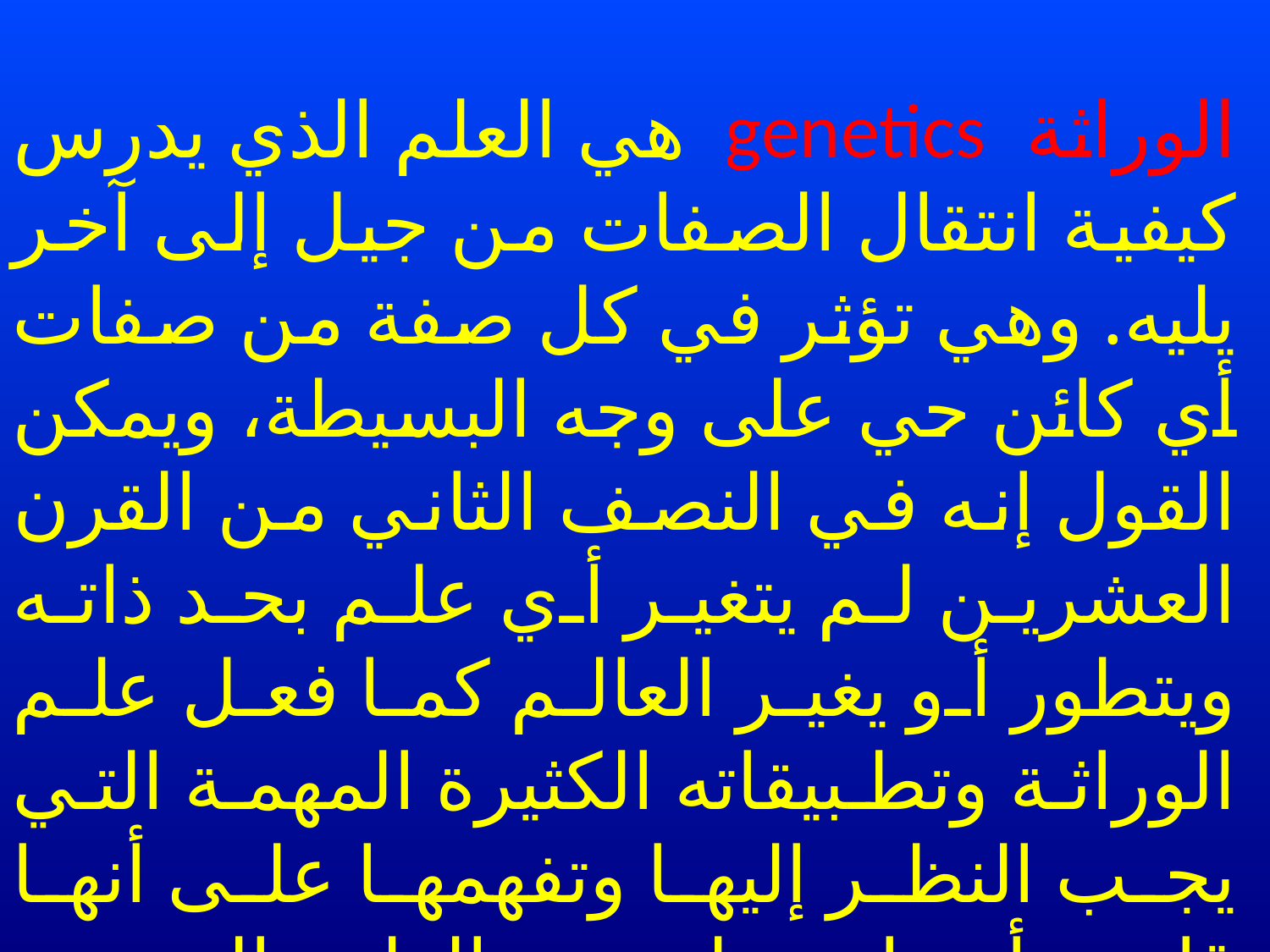

الوراثة  genetics  هي العلم الذي يدرس كيفية انتقال الصفات من جيل إلى آخر يليه. وهي تؤثر في كل صفة من صفات أي كائن حي على وجه البسيطة، ويمكن القول إنه في النصف الثاني من القرن العشرين لم يتغير أي علم بحد ذاته ويتطور أو يغير العالم كما فعل علم الوراثة وتطبيقاته الكثيرة المهمة التي يجب النظر إليها وتفهمها على أنها قاعدة أساسية لجميع العلوم الحيوية (البيولوجية) والعلوم الطبية.